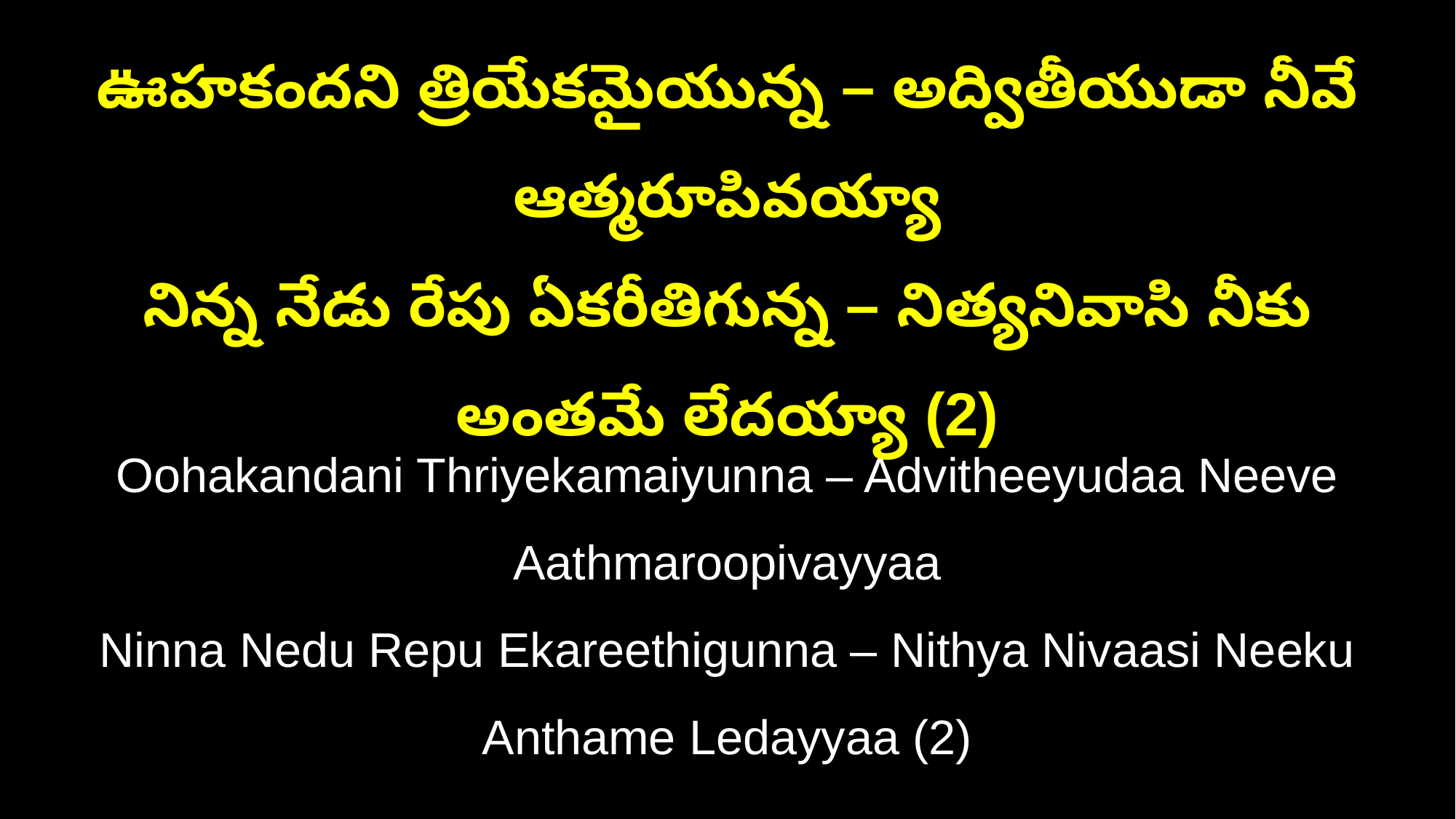

ఊహకందని త్రియేకమైయున్న – అద్వితీయుడా నీవే ఆత్మరూపివయ్యా
నిన్న నేడు రేపు ఏకరీతిగున్న – నిత్యనివాసి నీకు అంతమే లేదయ్యా (2)
Oohakandani Thriyekamaiyunna – Advitheeyudaa Neeve Aathmaroopivayyaa
Ninna Nedu Repu Ekareethigunna – Nithya Nivaasi Neeku Anthame Ledayyaa (2)